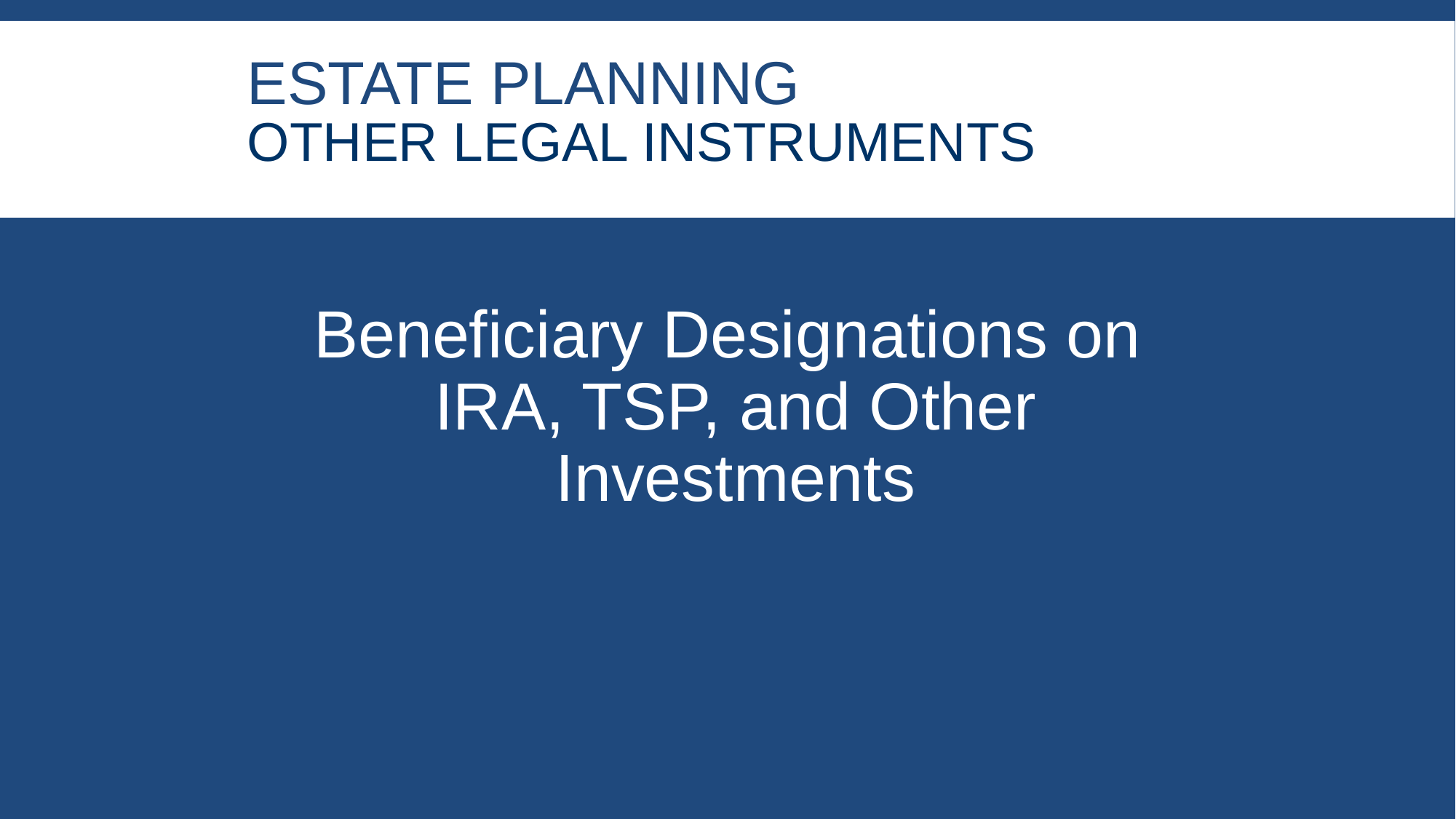

# Estate Planning Other Legal Instruments

Beneficiary Designations on IRA, TSP, and Other Investments